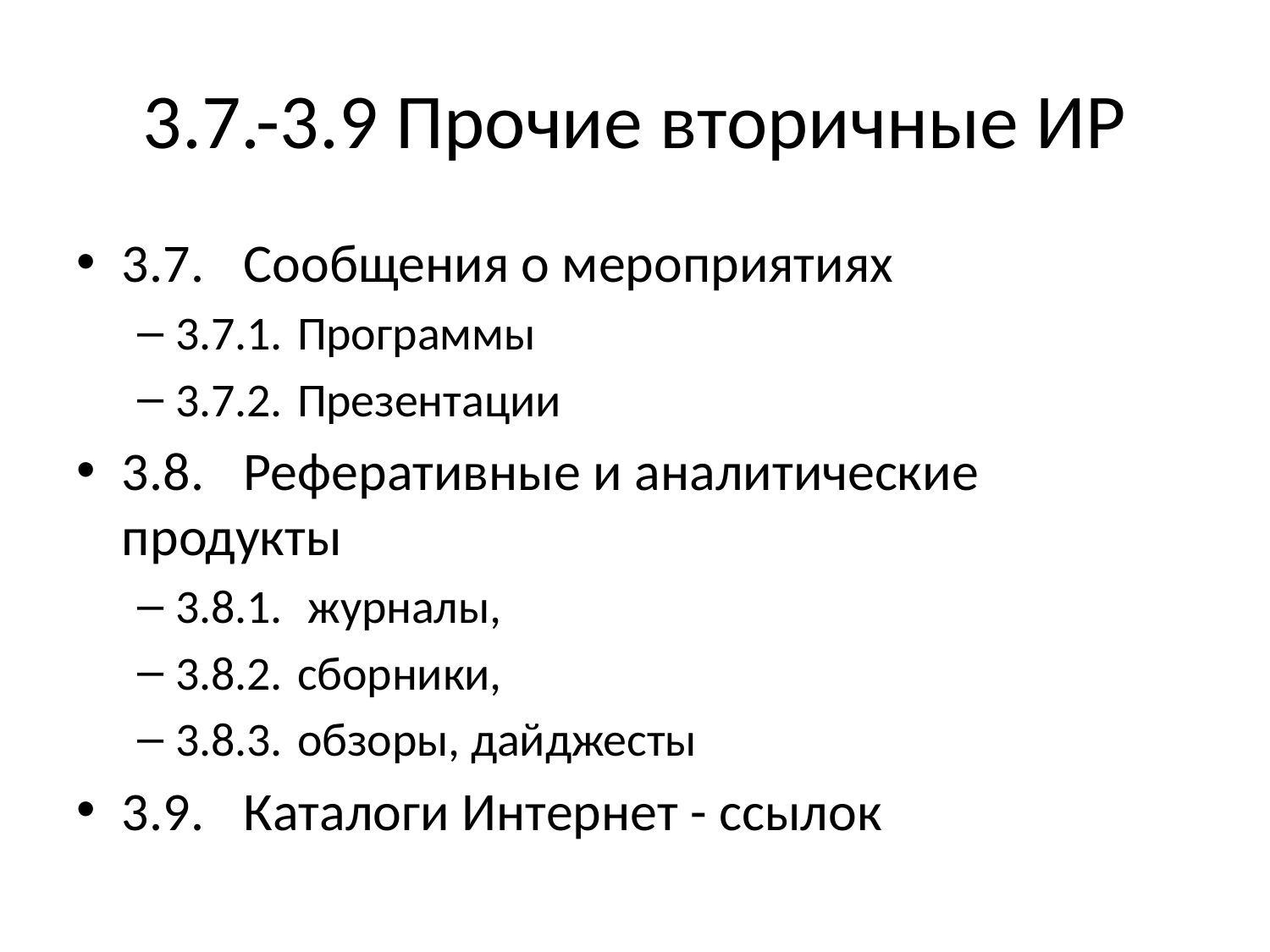

# 3.7.-3.9 Прочие вторичные ИР
3.7.	Сообщения о мероприятиях
3.7.1.	Программы
3.7.2.	Презентации
3.8.	Реферативные и аналитические продукты
3.8.1.	 журналы,
3.8.2.	сборники,
3.8.3.	обзоры, дайджесты
3.9.	Каталоги Интернет - ссылок